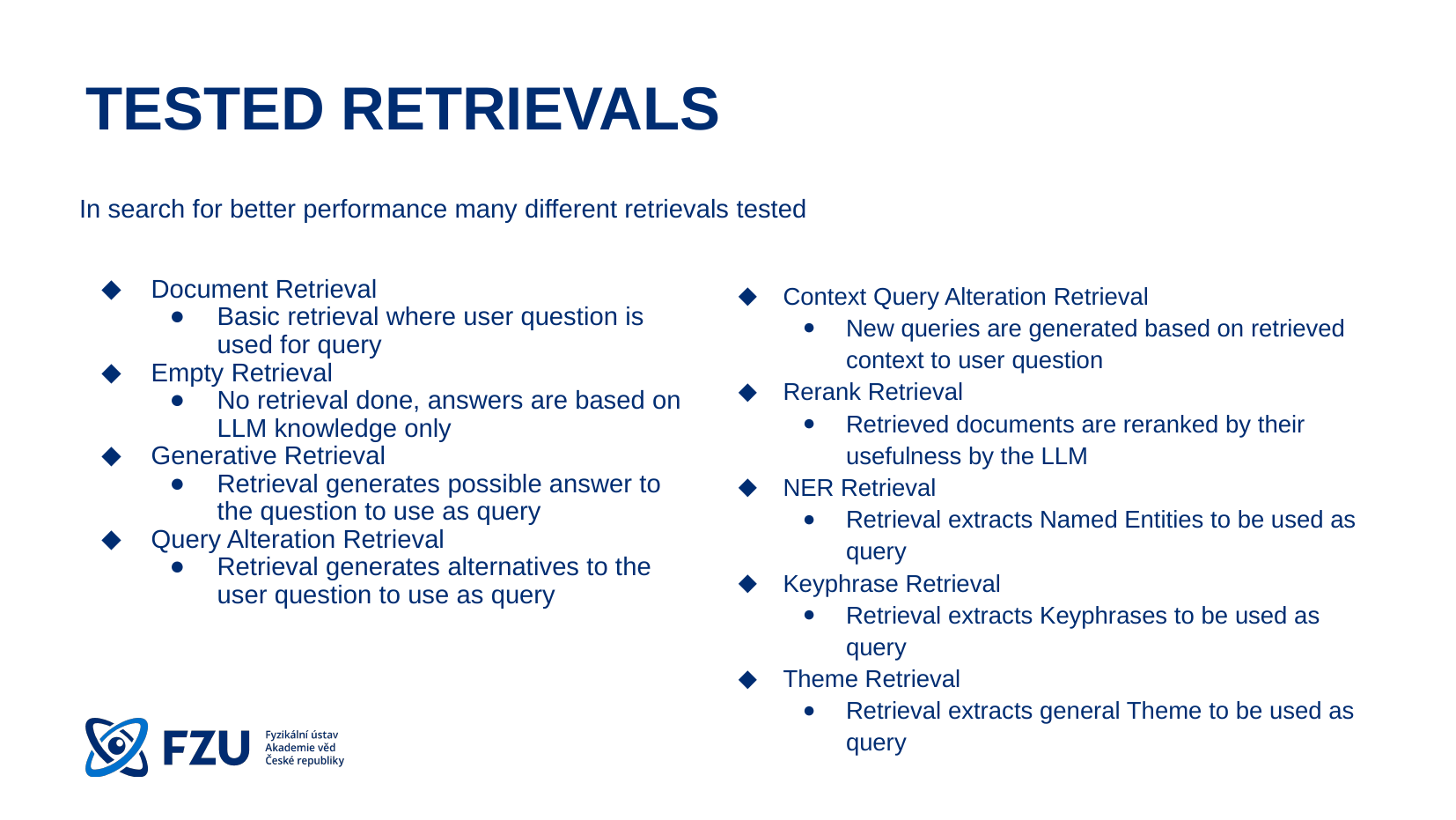

# TESTED RETRIEVALS
In search for better performance many different retrievals tested

Context Query Alteration Retrieval
New queries are generated based on retrieved context to user question
Rerank Retrieval
Retrieved documents are reranked by their usefulness by the LLM
NER Retrieval
Retrieval extracts Named Entities to be used as query
Keyphrase Retrieval
Retrieval extracts Keyphrases to be used as query
Theme Retrieval
Retrieval extracts general Theme to be used as query

Document Retrieval
Basic retrieval where user question is used for query
Empty Retrieval
No retrieval done, answers are based on LLM knowledge only
Generative Retrieval
Retrieval generates possible answer to the question to use as query
Query Alteration Retrieval
Retrieval generates alternatives to the user question to use as query